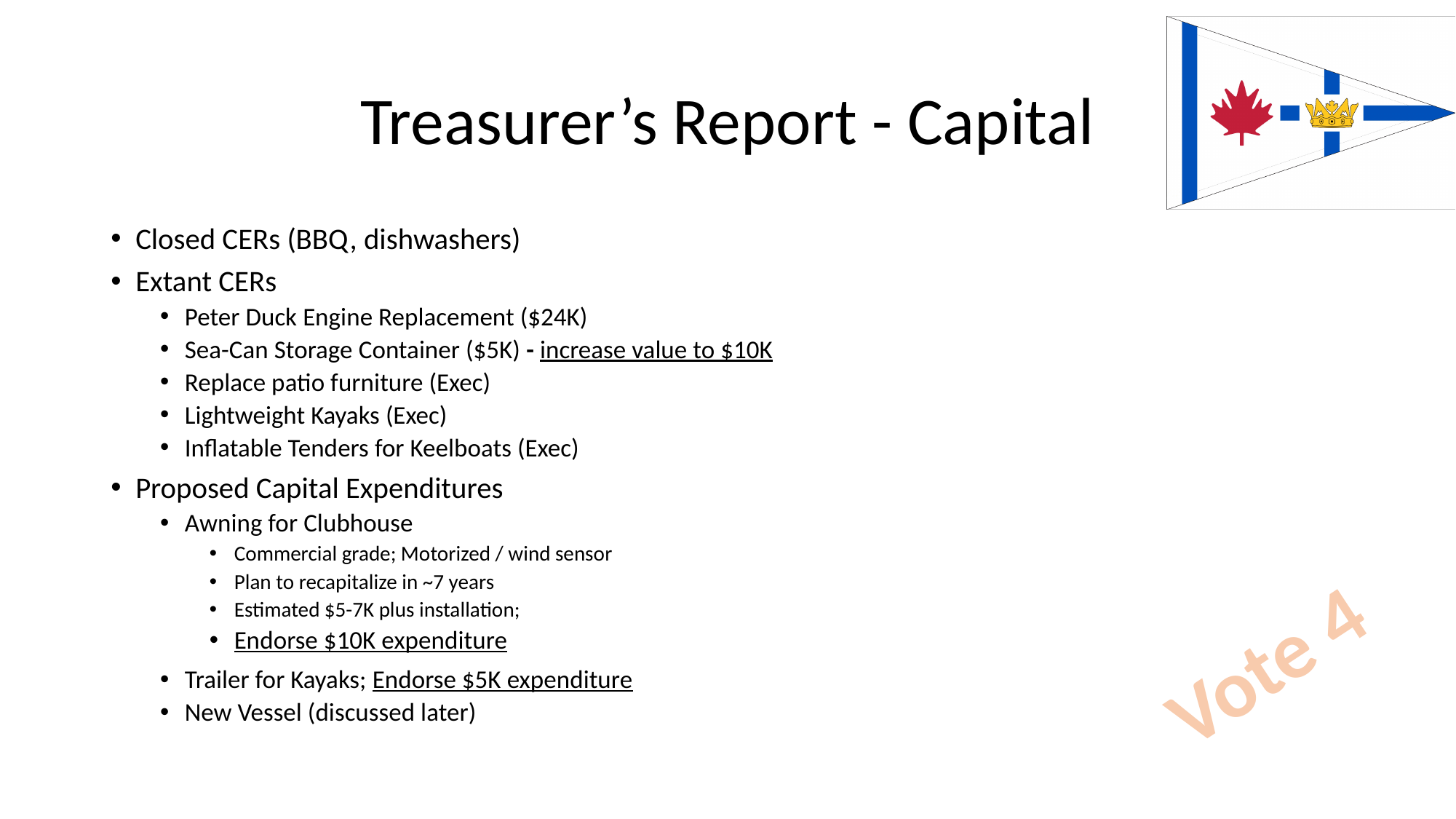

# Treasurer’s Report - Capital
Closed CERs (BBQ, dishwashers)
Extant CERs
Peter Duck Engine Replacement ($24K)
Sea-Can Storage Container ($5K) - increase value to $10K
Replace patio furniture (Exec)
Lightweight Kayaks (Exec)
Inflatable Tenders for Keelboats (Exec)
Proposed Capital Expenditures
Awning for Clubhouse
Commercial grade; Motorized / wind sensor
Plan to recapitalize in ~7 years
Estimated $5-7K plus installation;
Endorse $10K expenditure
Trailer for Kayaks; Endorse $5K expenditure
New Vessel (discussed later)
Vote 4